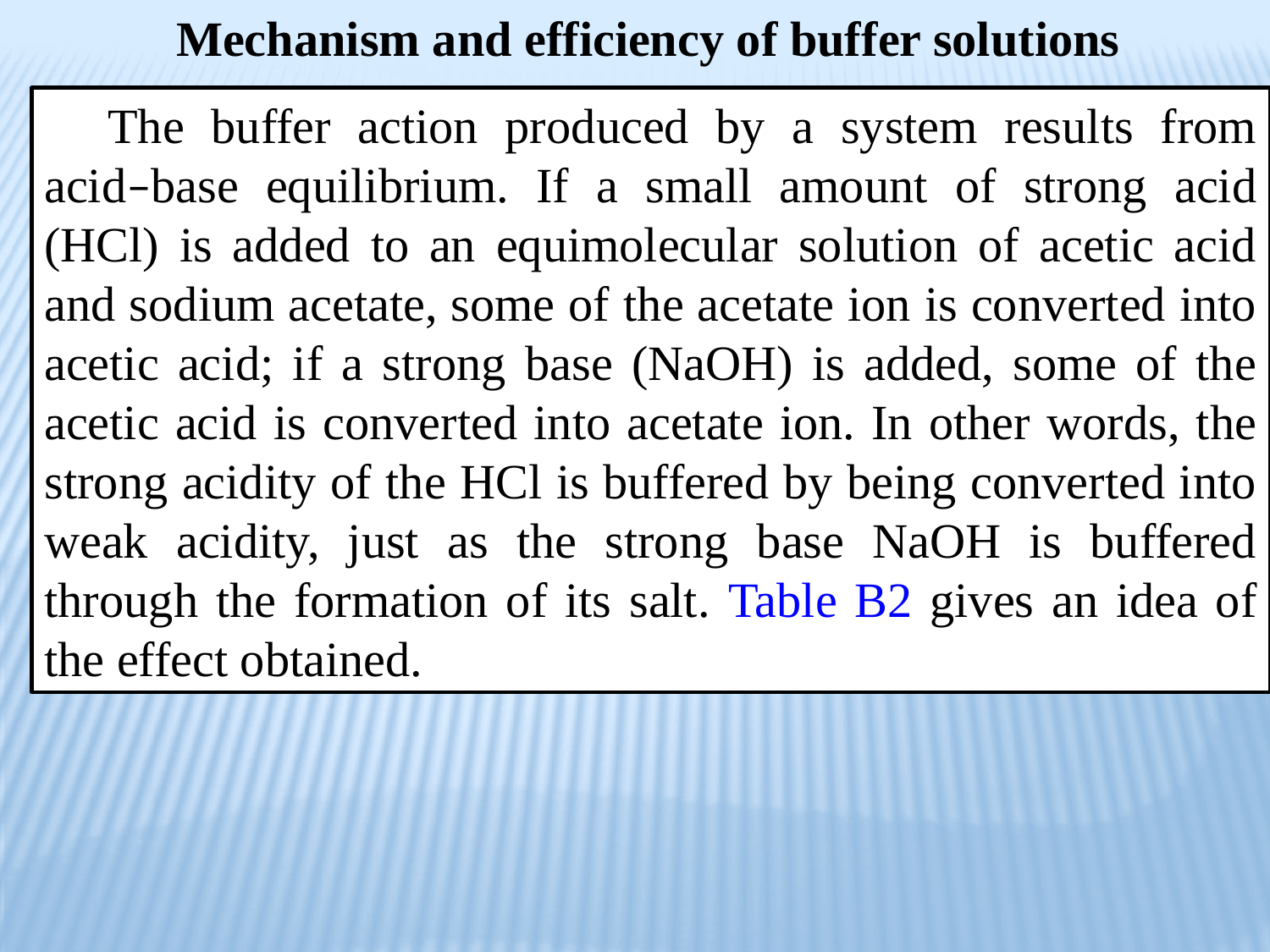

Mechanism and efficiency of buffer solutions
The buffer action produced by a system results from acid–base equilibrium. If a small amount of strong acid (HCl) is added to an equimolecular solution of acetic acid and sodium acetate, some of the acetate ion is converted into acetic acid; if a strong base (NaOH) is added, some of the acetic acid is converted into acetate ion. In other words, the strong acidity of the HCl is buffered by being converted into weak acidity, just as the strong base NaOH is buffered through the formation of its salt. Table B2 gives an idea of the effect obtained.